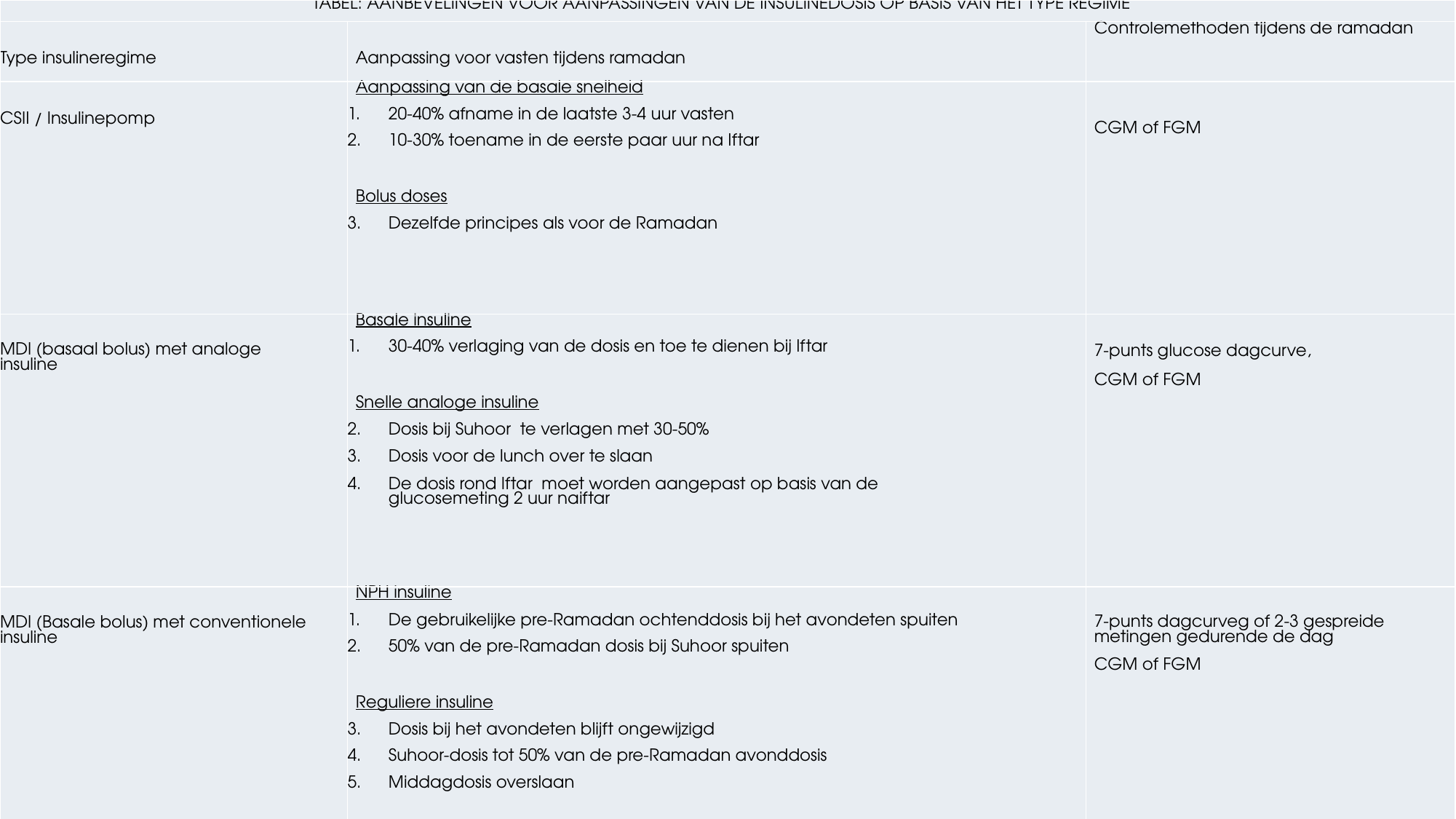

| TABEL: AANBEVELINGEN VOOR AANPASSINGEN VAN DE INSULINEDOSIS OP BASIS VAN HET TYPE REGIME |  |  |
| --- | --- | --- |
| Type insulineregime | Aanpassing voor vasten tijdens ramadan | Controlemethoden tijdens de ramadan |
| CSII / Insulinepomp | Aanpassing van de basale snelheid 20-40% afname in de laatste 3-4 uur vasten 10-30% toename in de eerste paar uur na Iftar   Bolus doses Dezelfde principes als voor de Ramadan | CGM of FGM |
| MDI (basaal bolus) met analoge insuline | Basale insuline 30-40% verlaging van de dosis en toe te dienen bij Iftar   Snelle analoge insuline Dosis bij Suhoor te verlagen met 30-50% Dosis voor de lunch over te slaan De dosis rond Iftar moet worden aangepast op basis van de glucosemeting 2 uur naiftar | 7-punts glucose dagcurve, CGM of FGM |
| MDI (Basale bolus) met conventionele insuline | NPH insuline De gebruikelijke pre-Ramadan ochtenddosis bij het avondeten spuiten 50% van de pre-Ramadan dosis bij Suhoor spuiten   Reguliere insuline Dosis bij het avondeten blijft ongewijzigd Suhoor-dosis tot 50% van de pre-Ramadan avonddosis Middagdosis overslaan | 7-punts dagcurveg of 2-3 gespreide metingen gedurende de dag CGM of FGM |
41
Nascholing Diabetes en ramadan 2015